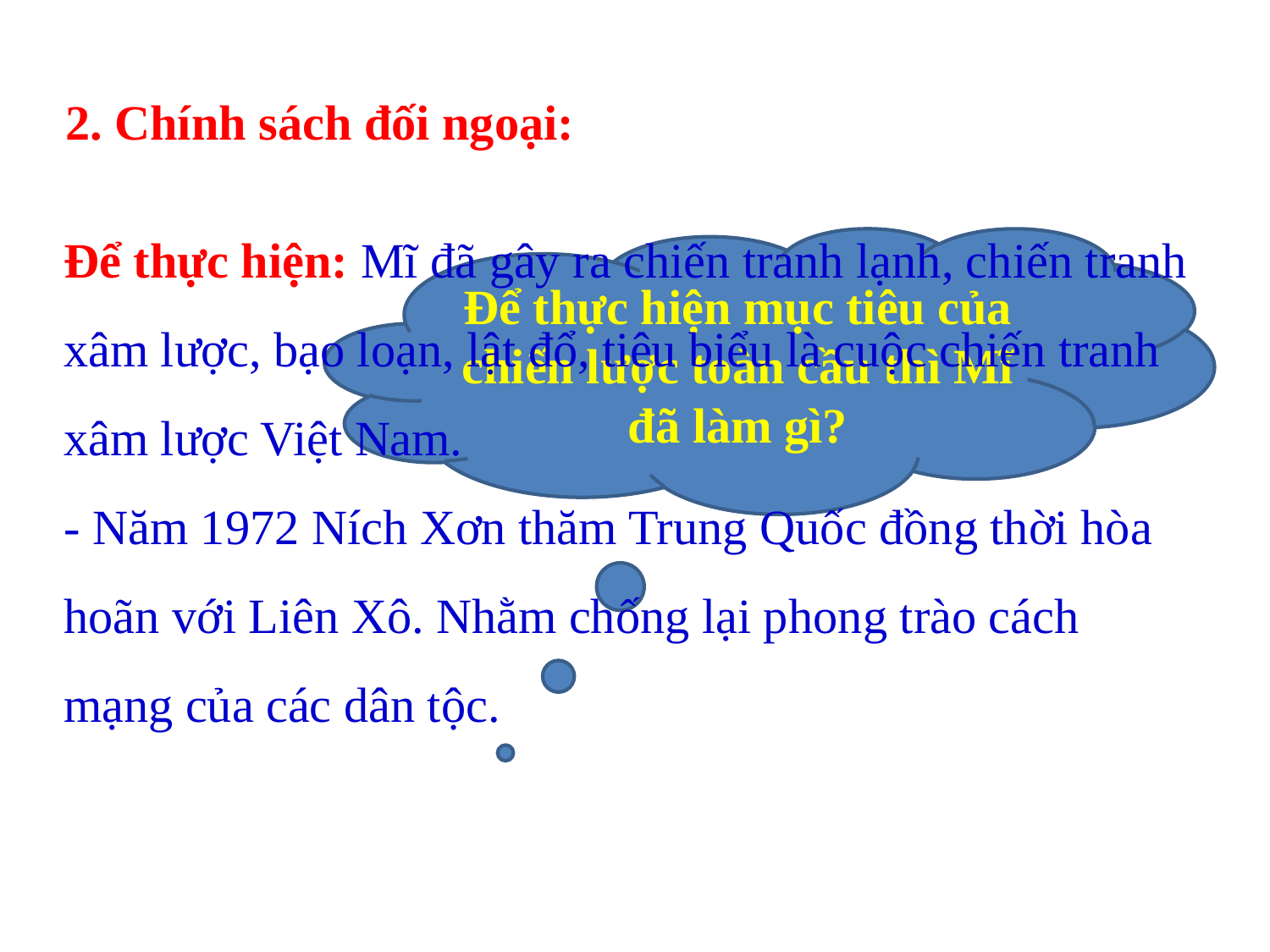

2. Chính sách đối ngoại:
Để thực hiện: Mĩ đã gây ra chiến tranh lạnh, chiến tranh xâm lược, bạo loạn, lật đổ, tiêu biểu là cuộc chiến tranh xâm lược Việt Nam.
- Năm 1972 Ních Xơn thăm Trung Quốc đồng thời hòa hoãn với Liên Xô. Nhằm chống lại phong trào cách mạng của các dân tộc.

Để thực hiện mục tiêu của chiến lược toàn cầu thì Mĩ đã làm gì?